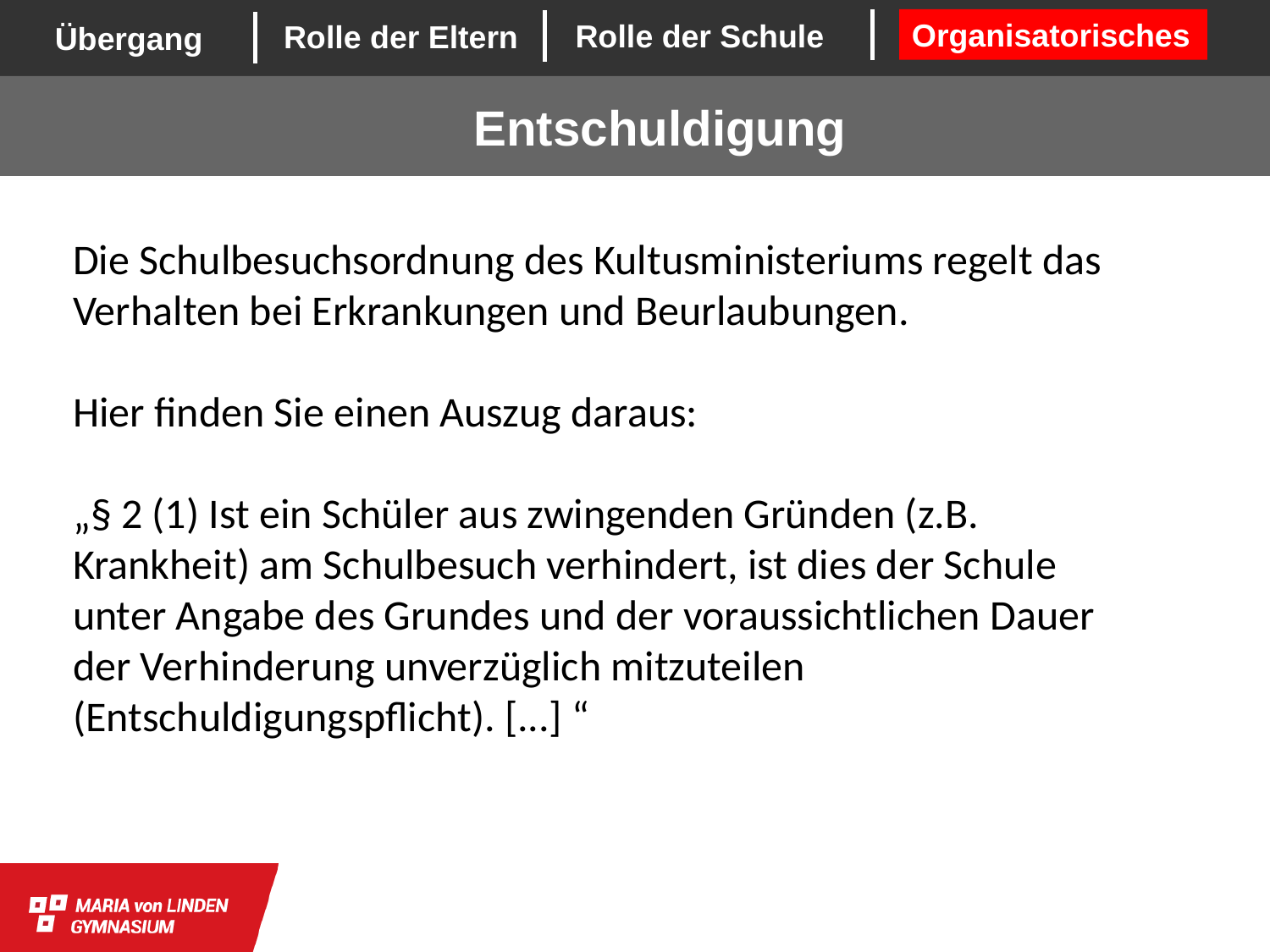

Organisatorisches
Entschuldigung
Die Schulbesuchsordnung des Kultusministeriums regelt das Verhalten bei Erkrankungen und Beurlaubungen.

Hier finden Sie einen Auszug daraus:
„§ 2 (1) Ist ein Schüler aus zwingenden Gründen (z.B. Krankheit) am Schulbesuch verhindert, ist dies der Schule unter Angabe des Grundes und der voraussichtlichen Dauer der Verhinderung unverzüglich mitzuteilen (Entschuldigungspflicht). [...] “